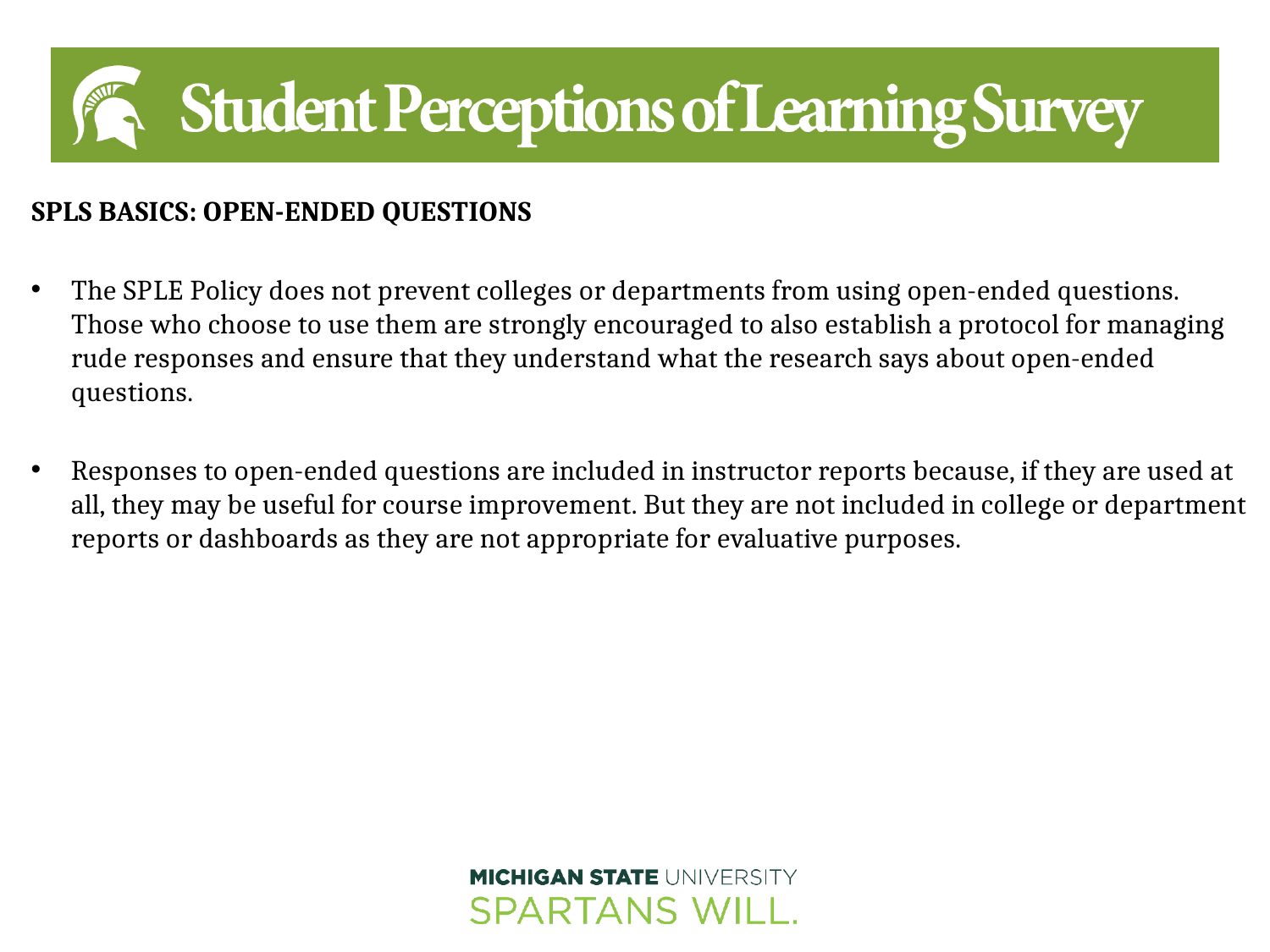

SPLS basics: Open-ended questions

The SPLE Policy does not prevent colleges or departments from using open-ended questions. Those who choose to use them are strongly encouraged to also establish a protocol for managing rude responses and ensure that they understand what the research says about open-ended questions.

Responses to open-ended questions are included in instructor reports because, if they are used at all, they may be useful for course improvement. But they are not included in college or department reports or dashboards as they are not appropriate for evaluative purposes.